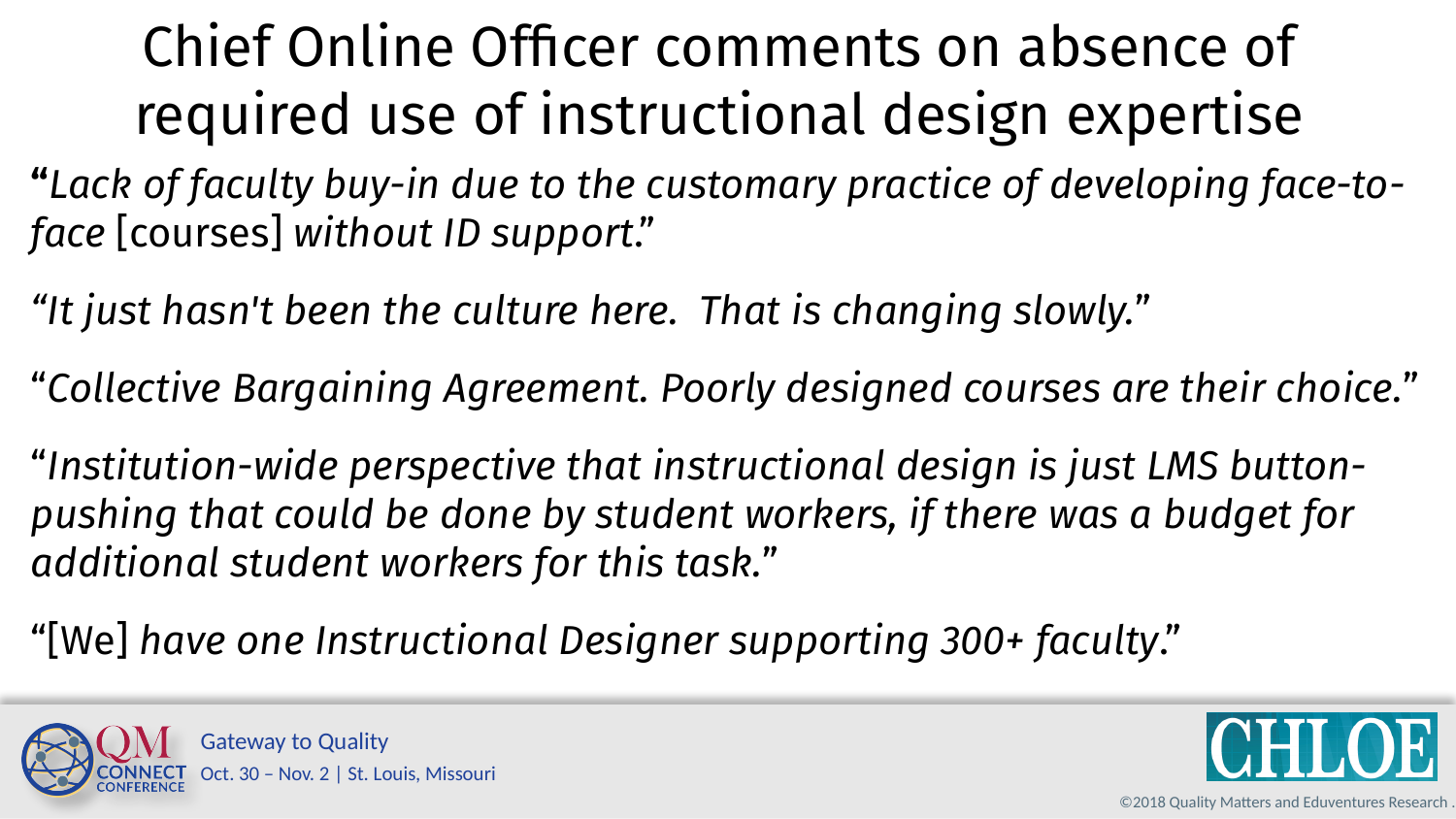

# Chief Online Officer comments on absence of required use of instructional design expertise
“Lack of faculty buy-in due to the customary practice of developing face-to-face [courses] without ID support.”

“It just hasn't been the culture here.  That is changing slowly.”

“Collective Bargaining Agreement. Poorly designed courses are their choice.”

“Institution-wide perspective that instructional design is just LMS button-pushing that could be done by student workers, if there was a budget for additional student workers for this task.”

“[We] have one Instructional Designer supporting 300+ faculty.”